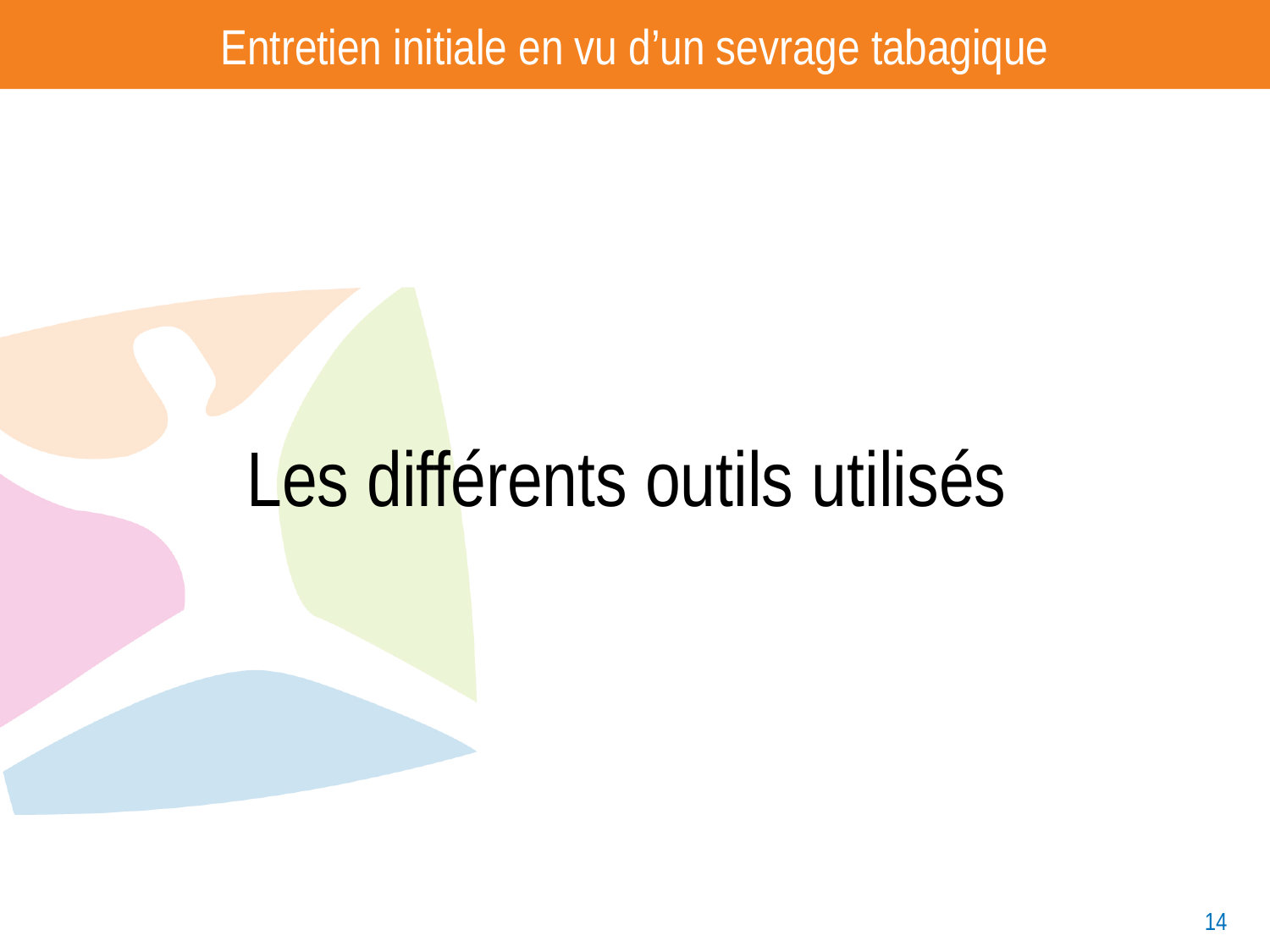

# Entretien initiale en vu d’un sevrage tabagique
Les différents outils utilisés
14